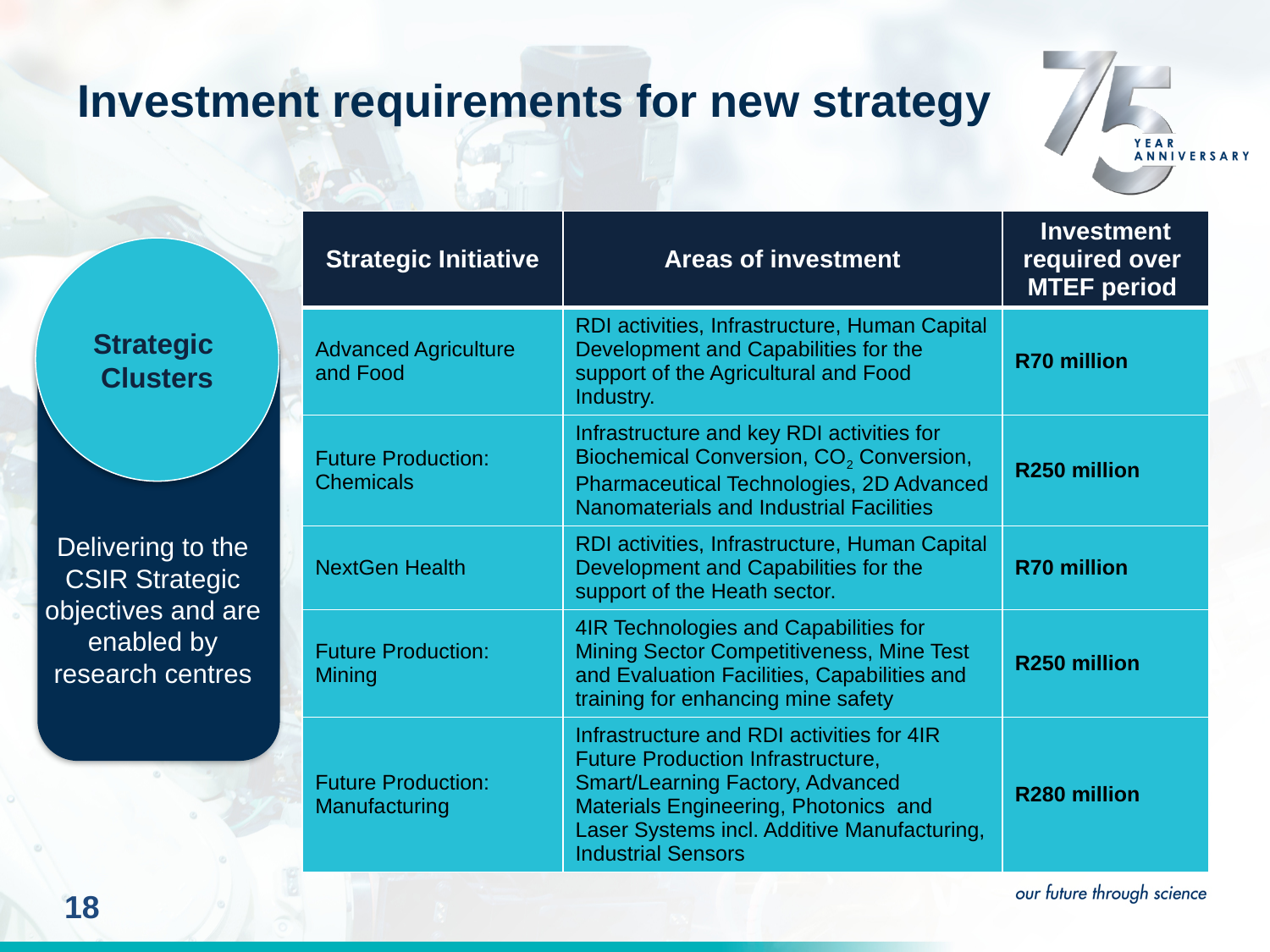

Investment requirements for new strategy
| Strategic Initiative | Areas of investment | Investment required over MTEF period |
| --- | --- | --- |
| Advanced Agriculture and Food | RDI activities, Infrastructure, Human Capital Development and Capabilities for the support of the Agricultural and Food Industry. | R70 million |
| Future Production: Chemicals | Infrastructure and key RDI activities for Biochemical Conversion, CO2 Conversion, Pharmaceutical Technologies, 2D Advanced Nanomaterials and Industrial Facilities | R250 million |
| NextGen Health | RDI activities, Infrastructure, Human Capital Development and Capabilities for the support of the Heath sector. | R70 million |
| Future Production: Mining | 4IR Technologies and Capabilities for Mining Sector Competitiveness, Mine Test and Evaluation Facilities, Capabilities and training for enhancing mine safety | R250 million |
| Future Production: Manufacturing | Infrastructure and RDI activities for 4IR Future Production Infrastructure, Smart/Learning Factory, Advanced Materials Engineering, Photonics and Laser Systems incl. Additive Manufacturing, Industrial Sensors | R280 million |
Strategic  Clusters

Delivering to the CSIR Strategic objectives and are enabled by
research centres